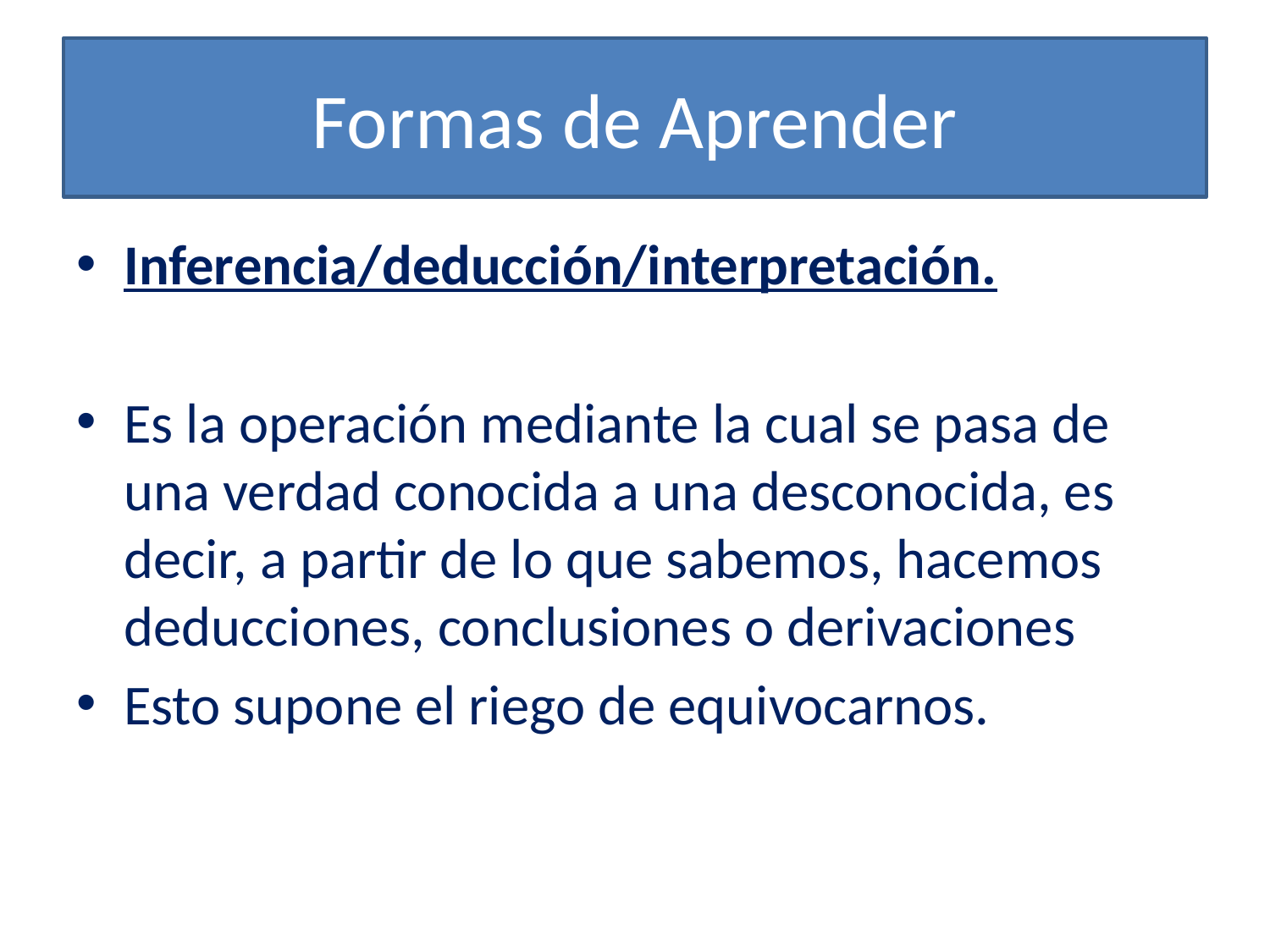

# Formas de Aprender
Inferencia/deducción/interpretación.

Es la operación mediante la cual se pasa de una verdad conocida a una desconocida, es decir, a partir de lo que sabemos, hacemos deducciones, conclusiones o derivaciones
Esto supone el riego de equivocarnos.